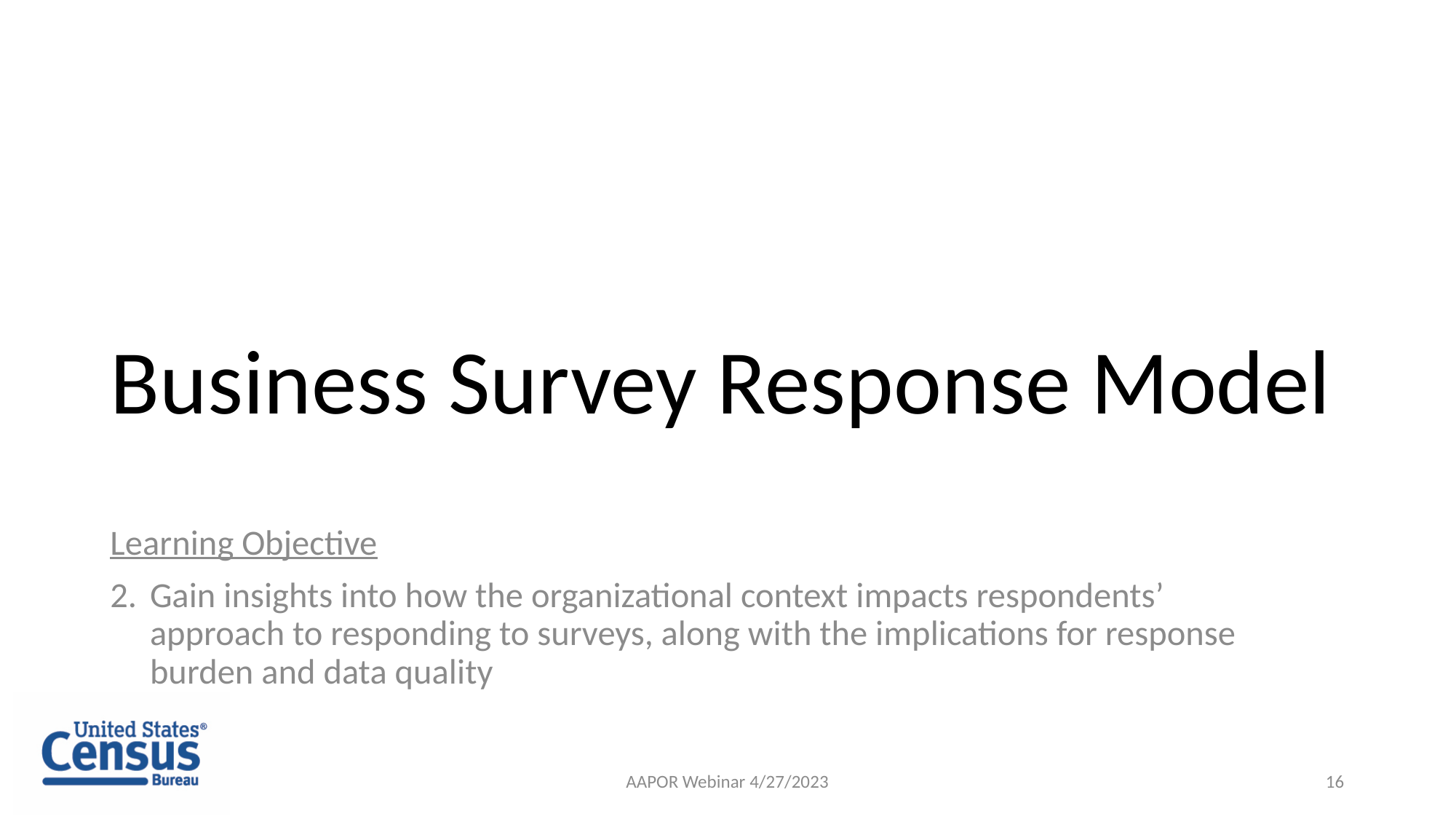

# Business Survey Response Model
Learning Objective
2.	Gain insights into how the organizational context impacts respondents’ approach to responding to surveys, along with the implications for response burden and data quality

AAPOR Webinar 4/27/2023
16